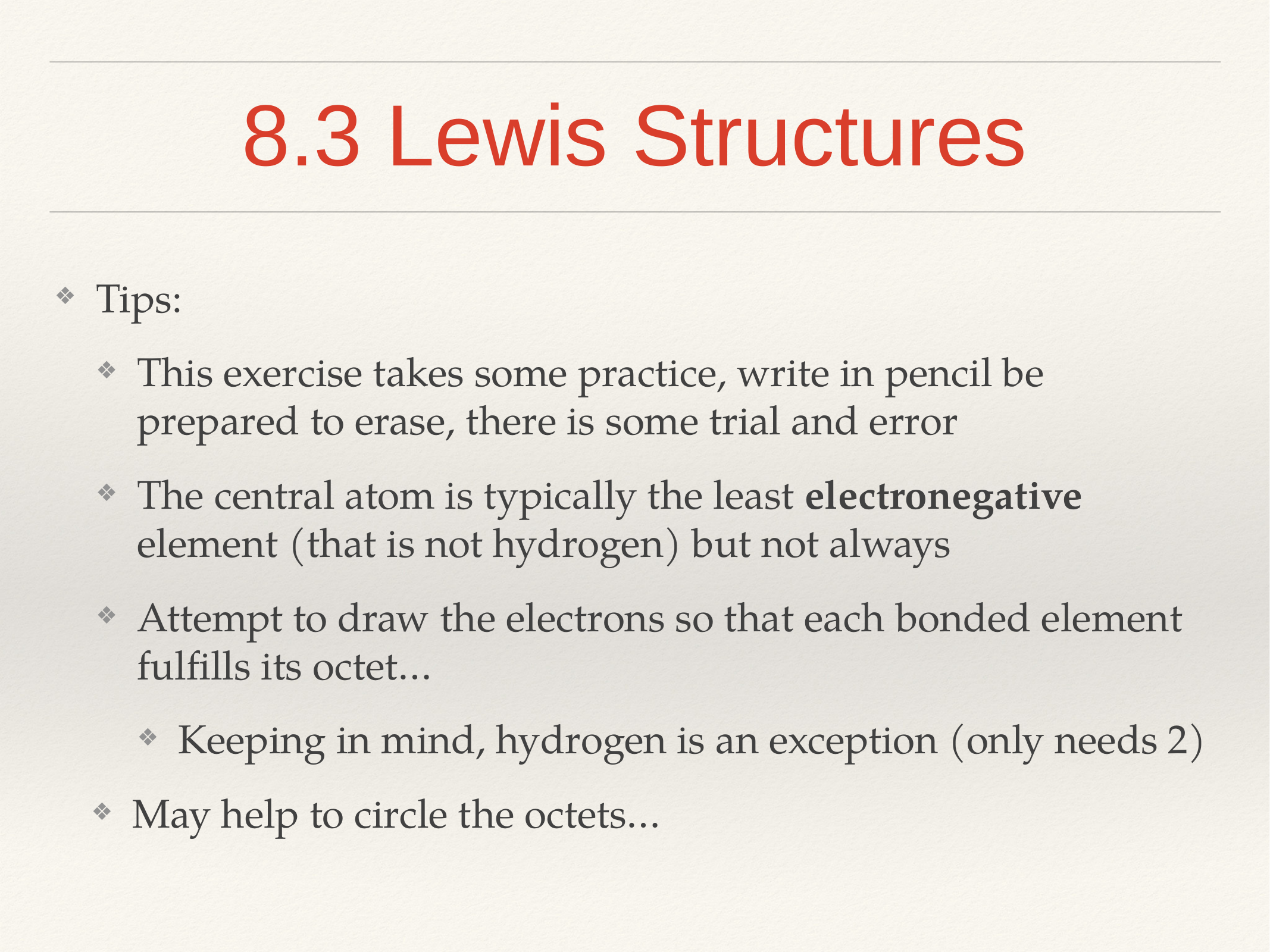

# 8.3 Lewis Structures
Tips:
This exercise takes some practice, write in pencil be prepared to erase, there is some trial and error
The central atom is typically the least electronegative element (that is not hydrogen) but not always
Attempt to draw the electrons so that each bonded element fulfills its octet…
Keeping in mind, hydrogen is an exception (only needs 2)
May help to circle the octets…